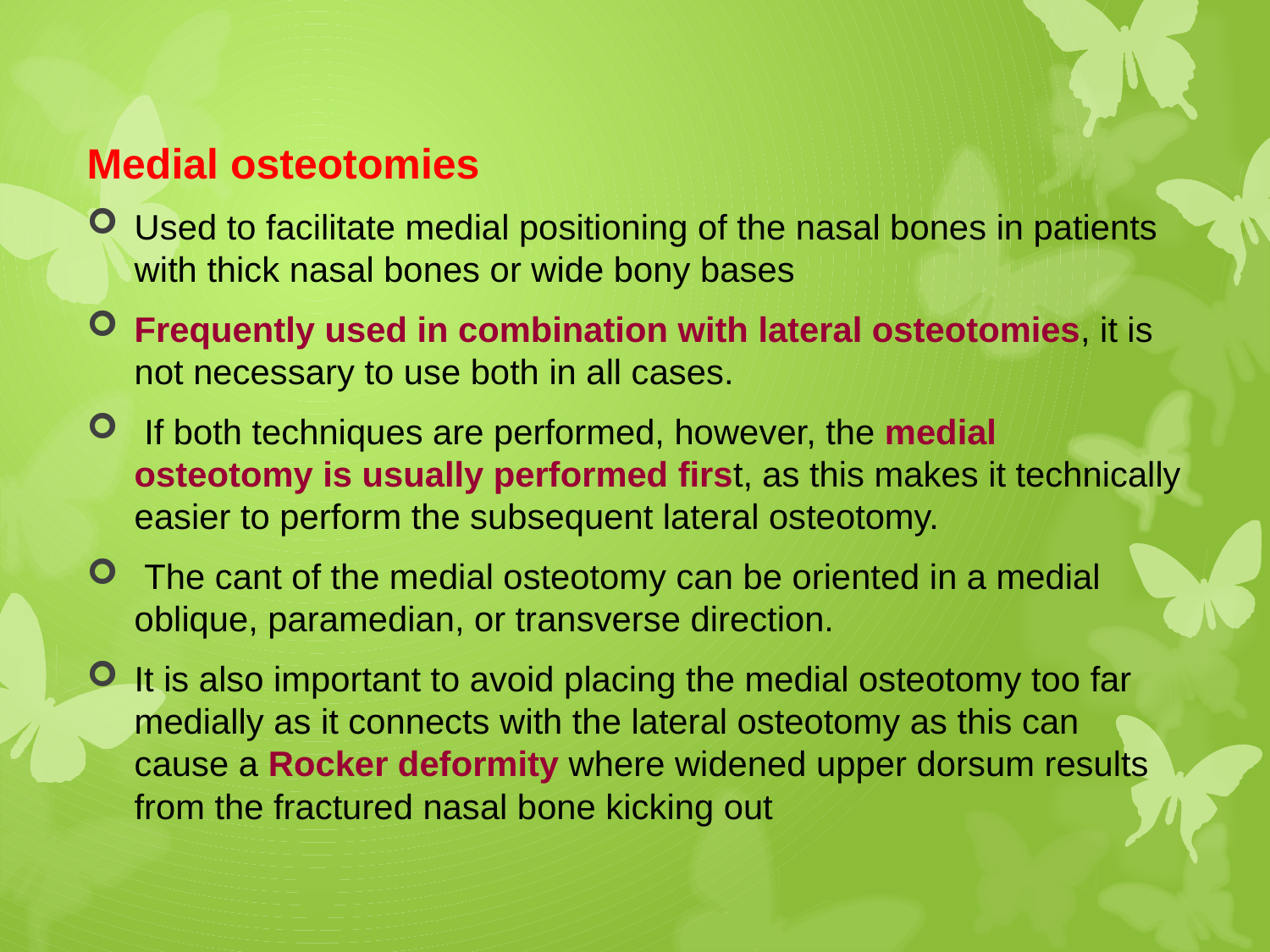

Medial osteotomies
Used to facilitate medial positioning of the nasal bones in patients with thick nasal bones or wide bony bases
Frequently used in combination with lateral osteotomies, it is not necessary to use both in all cases.
 If both techniques are performed, however, the medial osteotomy is usually performed first, as this makes it technically easier to perform the subsequent lateral osteotomy.
 The cant of the medial osteotomy can be oriented in a medial oblique, paramedian, or transverse direction.
It is also important to avoid placing the medial osteotomy too far medially as it connects with the lateral osteotomy as this can cause a Rocker deformity where widened upper dorsum results from the fractured nasal bone kicking out
#